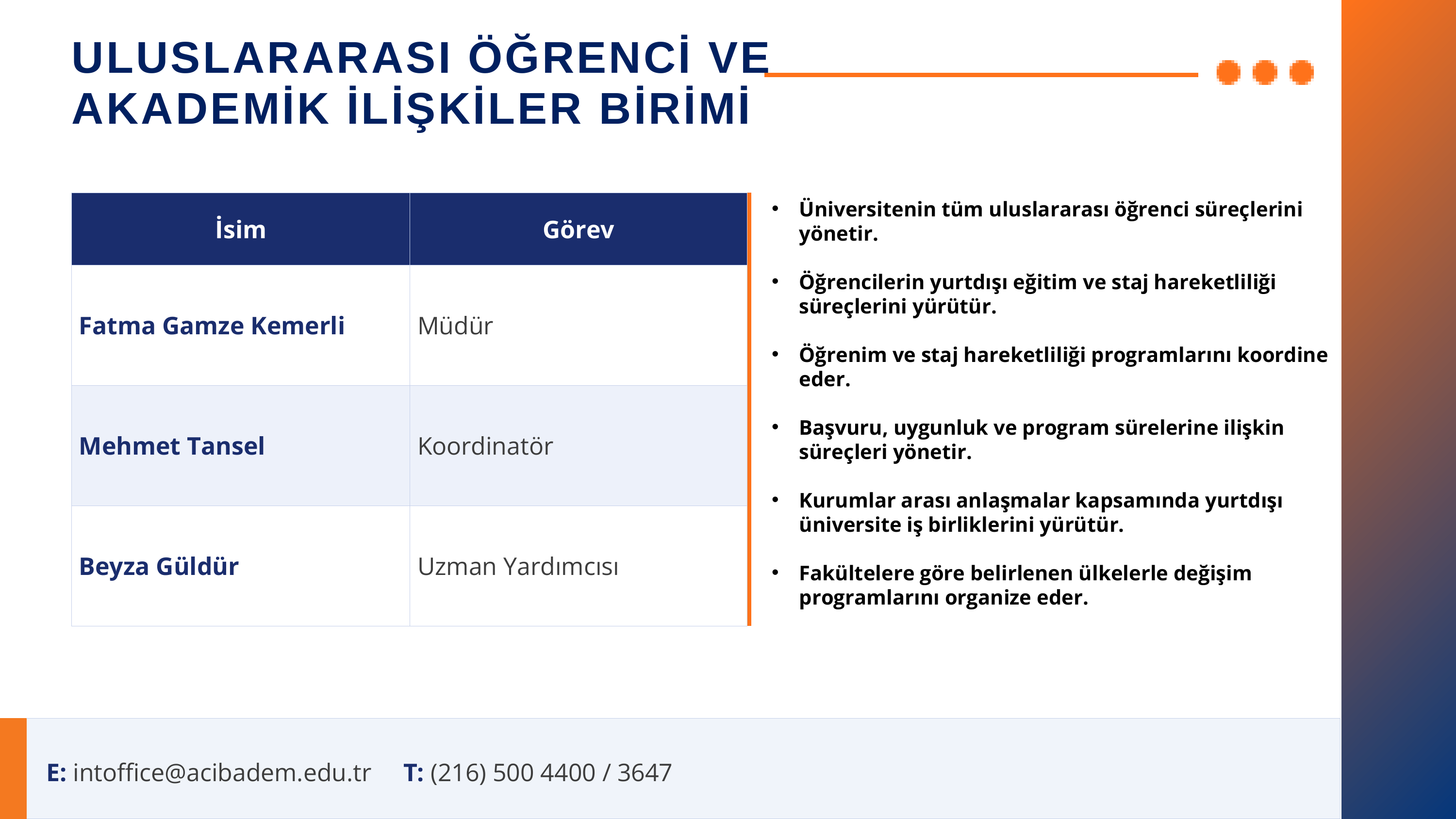

ULUSLARARASI ÖĞRENCİ VE AKADEMİK İLİŞKİLER BİRİMİ

| İsim | Görev |
| --- | --- |
| Fatma Gamze Kemerli | Müdür |
| Mehmet Tansel | Koordinatör |
| Beyza Güldür | Uzman Yardımcısı |
Üniversitenin tüm uluslararası öğrenci süreçlerini yönetir.

Öğrencilerin yurtdışı eğitim ve staj hareketliliği süreçlerini yürütür.

Öğrenim ve staj hareketliliği programlarını koordine eder.

Başvuru, uygunluk ve program sürelerine ilişkin süreçleri yönetir.

Kurumlar arası anlaşmalar kapsamında yurtdışı üniversite iş birliklerini yürütür.

Fakültelere göre belirlenen ülkelerle değişim programlarını organize eder.

E: intoffice@acibadem.edu.tr     T: (216) 500 4400 / 3647